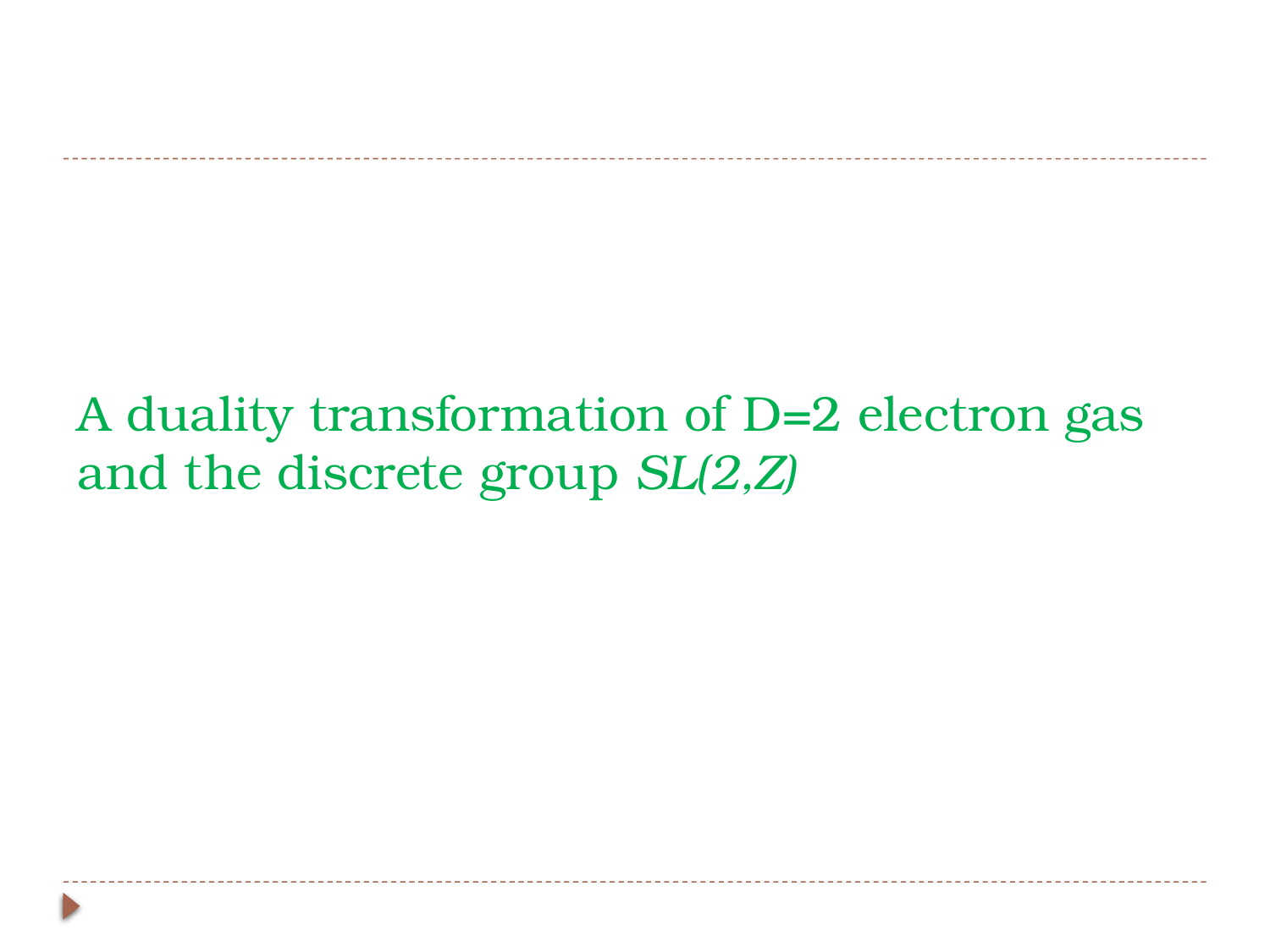

# A duality transformation of D=2 electron gas and the discrete group SL(2,Z)